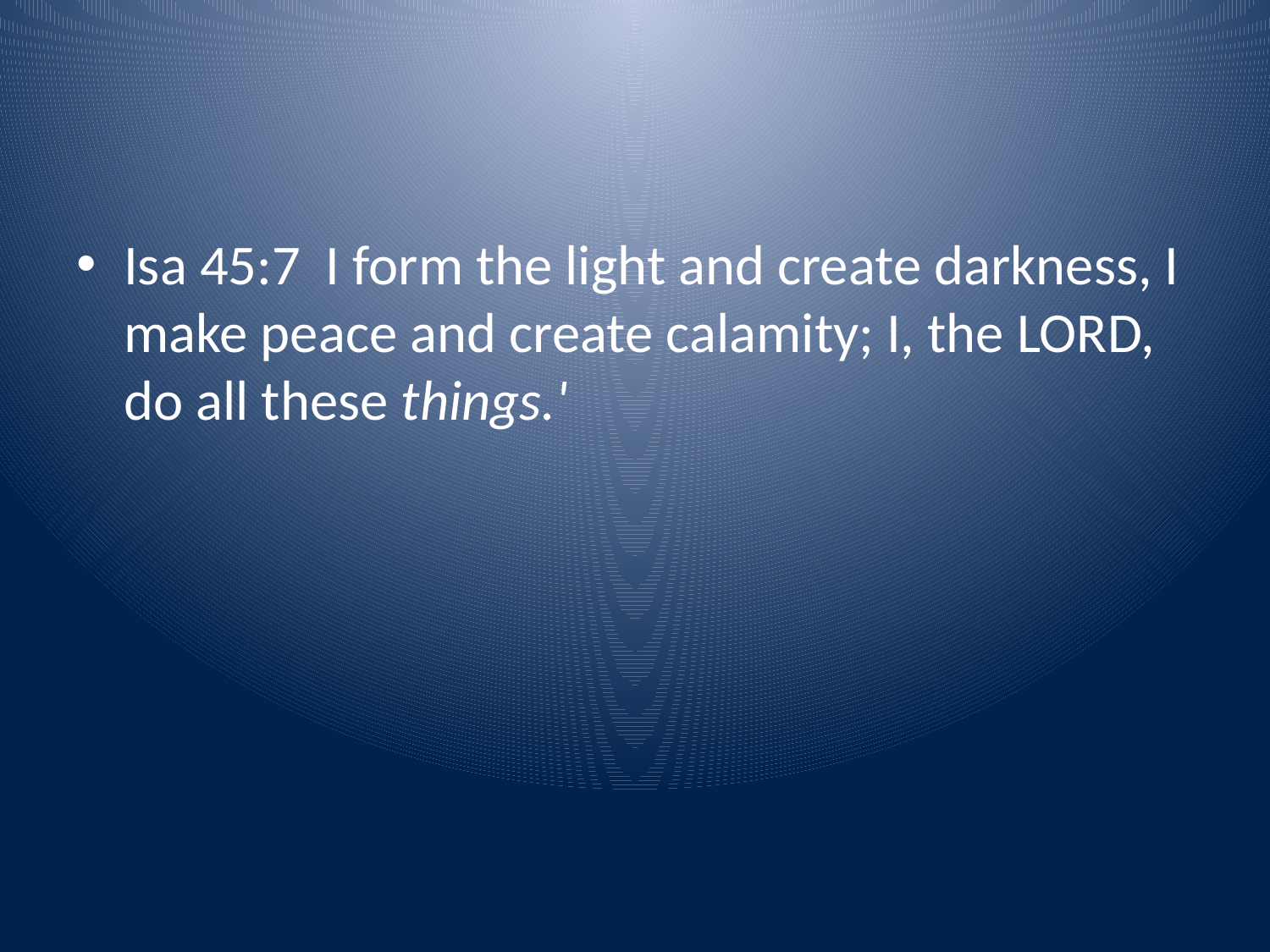

#
Isa 45:7  I form the light and create darkness, I make peace and create calamity; I, the LORD, do all these things.'